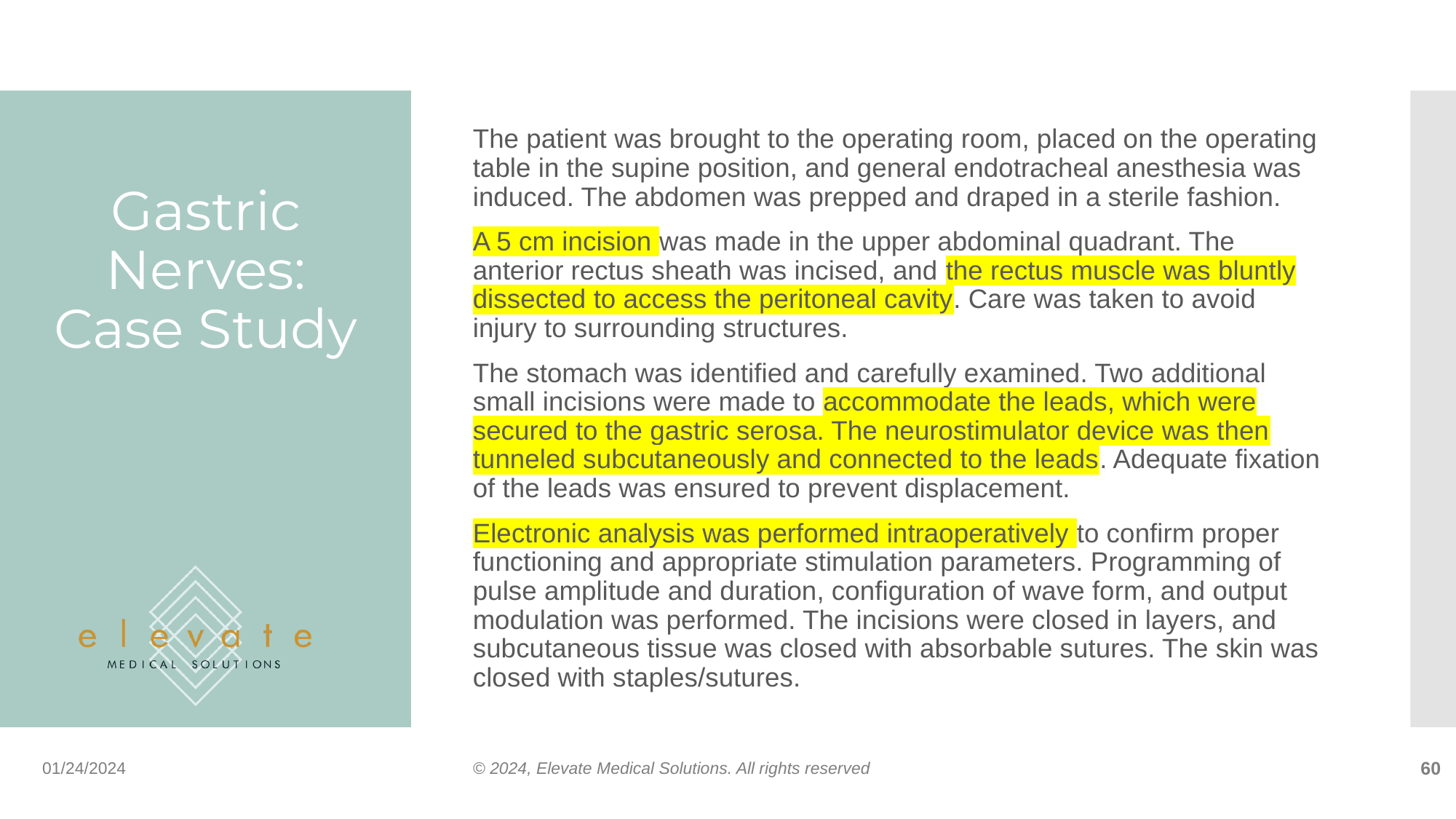

The patient was brought to the operating room, placed on the operating table in the supine position, and general endotracheal anesthesia was induced. The abdomen was prepped and draped in a sterile fashion.
A 5 cm incision was made in the upper abdominal quadrant. The anterior rectus sheath was incised, and the rectus muscle was bluntly dissected to access the peritoneal cavity. Care was taken to avoid injury to surrounding structures.
The stomach was identified and carefully examined. Two additional small incisions were made to accommodate the leads, which were secured to the gastric serosa. The neurostimulator device was then tunneled subcutaneously and connected to the leads. Adequate fixation of the leads was ensured to prevent displacement.
Electronic analysis was performed intraoperatively to confirm proper functioning and appropriate stimulation parameters. Programming of pulse amplitude and duration, configuration of wave form, and output modulation was performed. The incisions were closed in layers, and subcutaneous tissue was closed with absorbable sutures. The skin was closed with staples/sutures.
# Gastric Nerves: Case Study
01/24/2024
© 2024, Elevate Medical Solutions. All rights reserved
60